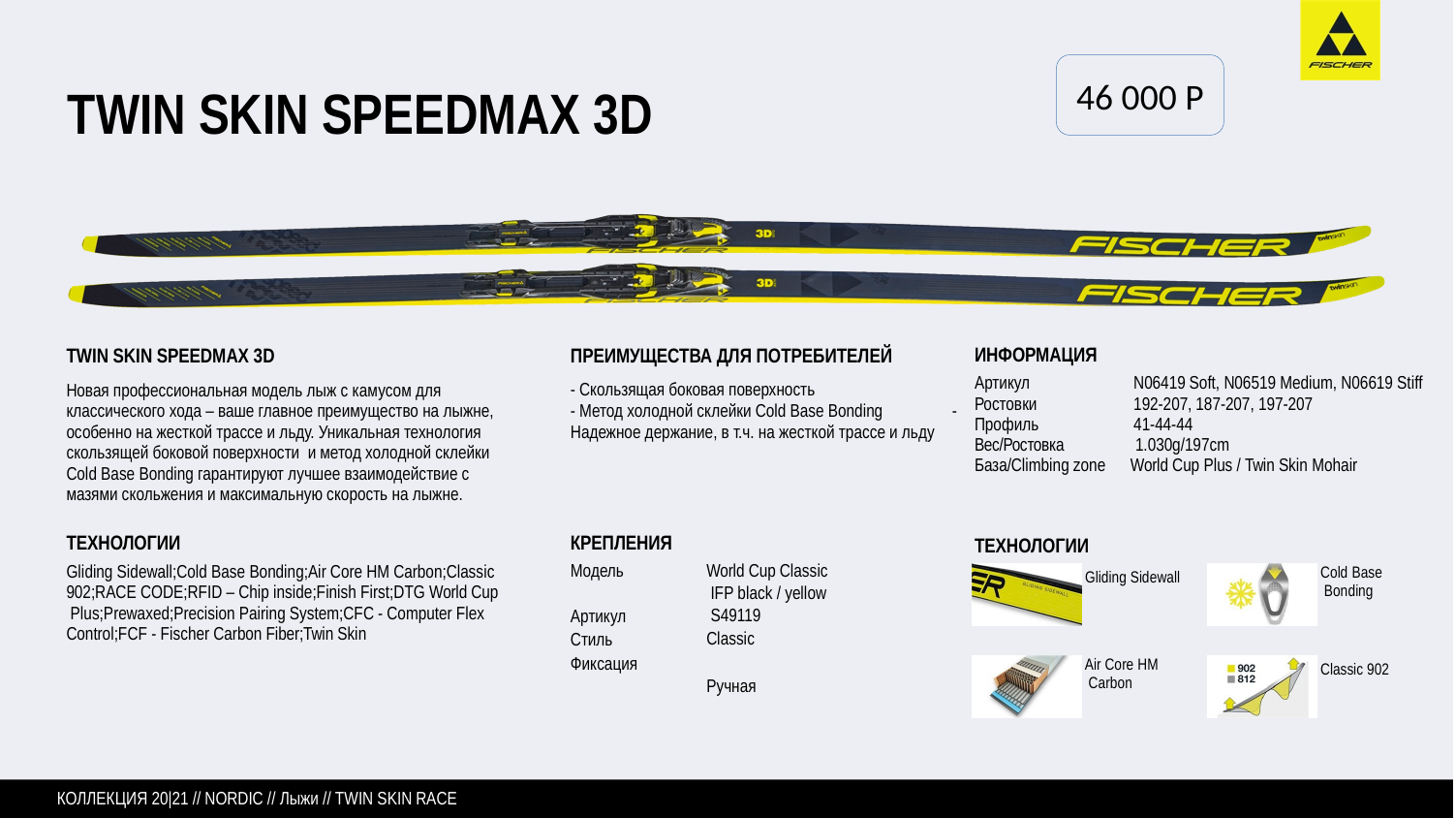

46 000 P
# TWIN SKIN SPEEDMAX 3D

TWIN SKIN SPEEDMAX 3D
Новая профессиональная модель лыж с камусом для классического хода – ваше главное преимущество на лыжне, особенно на жесткой трассе и льду. Уникальная технология скользящей боковой поверхности  и метод холодной склейки Cold Base Bonding гарантируют лучшее взаимодействие с мазями скольжения и максимальную скорость на лыжне.
ПРЕИМУЩЕСТВА ДЛЯ ПОТРЕБИТЕЛЕЙ
- Скользящая боковая поверхность 	                        - Метод холодной склейки Cold Base Bonding                 - Надежное держание, в т.ч. на жесткой трассе и льду
ИНФОРМАЦИЯ
Артикул  Ростовки  Профиль
N06419 Soft, N06519 Medium, N06619 Stiff 192-207, 187-207, 197-207
41-44-44
Вес/Ростовка	1.030g/197cm
База/Climbing zone      World Cup Plus / Twin Skin Mohair
ТЕХНОЛОГИИ
Gliding Sidewall
ТЕХНОЛОГИИ
Gliding Sidewall;Cold Base Bonding;Air Core HM Carbon;Classic  902;RACE CODE;RFID – Chip inside;Finish First;DTG World Cup  Plus;Prewaxed;Precision Pairing System;CFC - Computer Flex  Control;FCF - Fischer Carbon Fiber;Twin Skin
КРЕПЛЕНИЯ
Модель
World Cup Classic  IFP black / yellow  S49119
Classic  Ручная
Cold Base  Bonding

Артикул  Стиль  Фиксация
Air Core HM  Carbon

Classic 902

КОЛЛЕКЦИЯ 20|21 // NORDIC // Лыжи // TWIN SKIN RACE